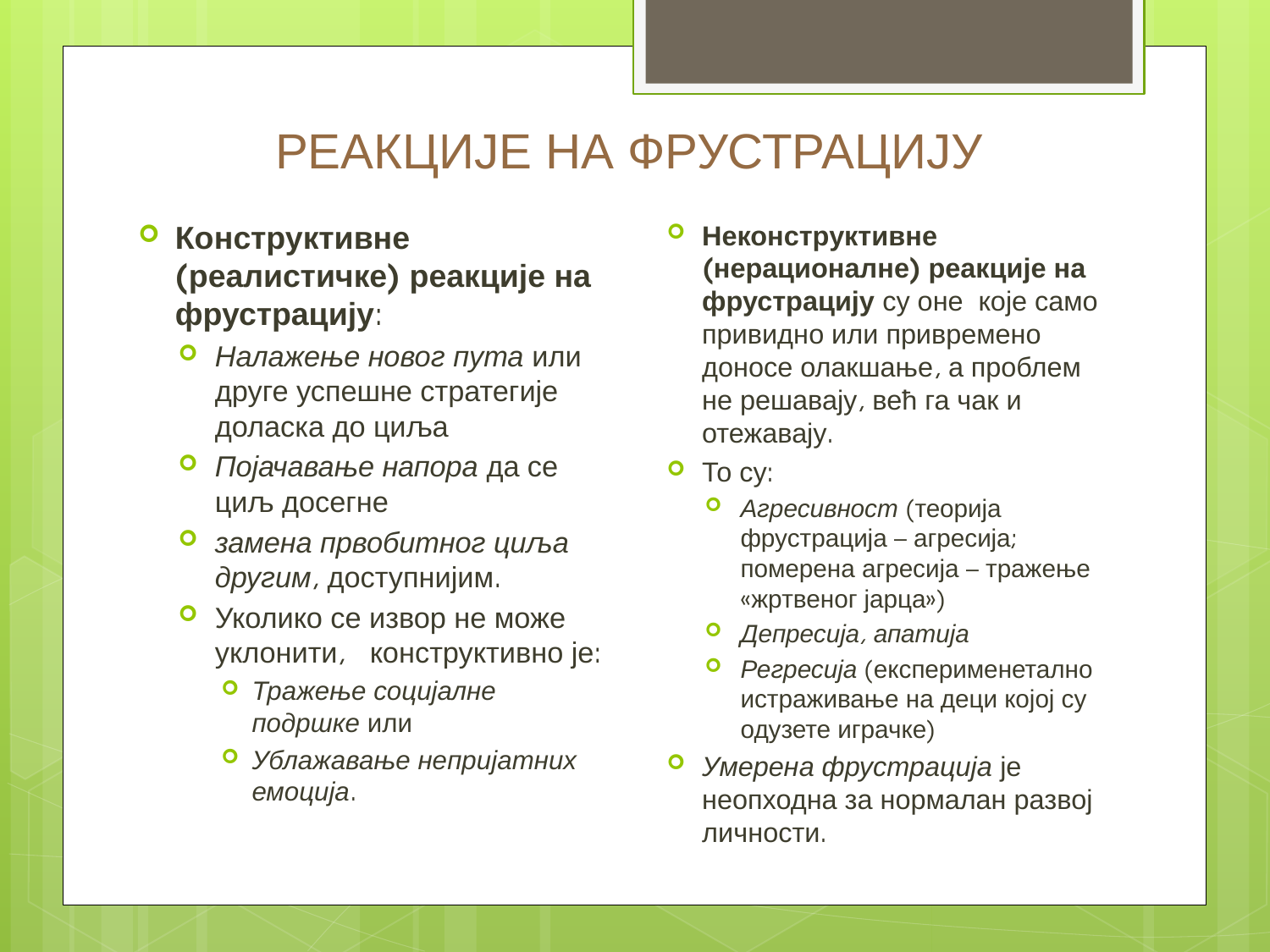

# РЕАКЦИЈЕ НА ФРУСТРАЦИЈУ
Конструктивне (реалистичке) реакције на фрустрацију:
Налажење новог пута или друге успешне стратегије доласка до циља
Појачавање напора да се циљ досегне
замена првобитног циља другим, доступнијим.
Уколико се извор не може уклонити,   конструктивно је:
Тражење социјалне подршке или
Ублажавање непријатних емоција.
Неконструктивне (нерационалне) реакције на фрустрацију су оне  које само привидно или привремено доносе олакшање, а проблем не решавају, већ га чак и отежавају.
То су:
Агресивност (теорија фрустрација – агресија; померена агресија – тражење «жртвеног јарца»)
Депресија, апатија
Регресија (експерименетално истраживање на деци којој су одузете играчке)
Умерена фрустрација је неопходна за нормалан развој личности.